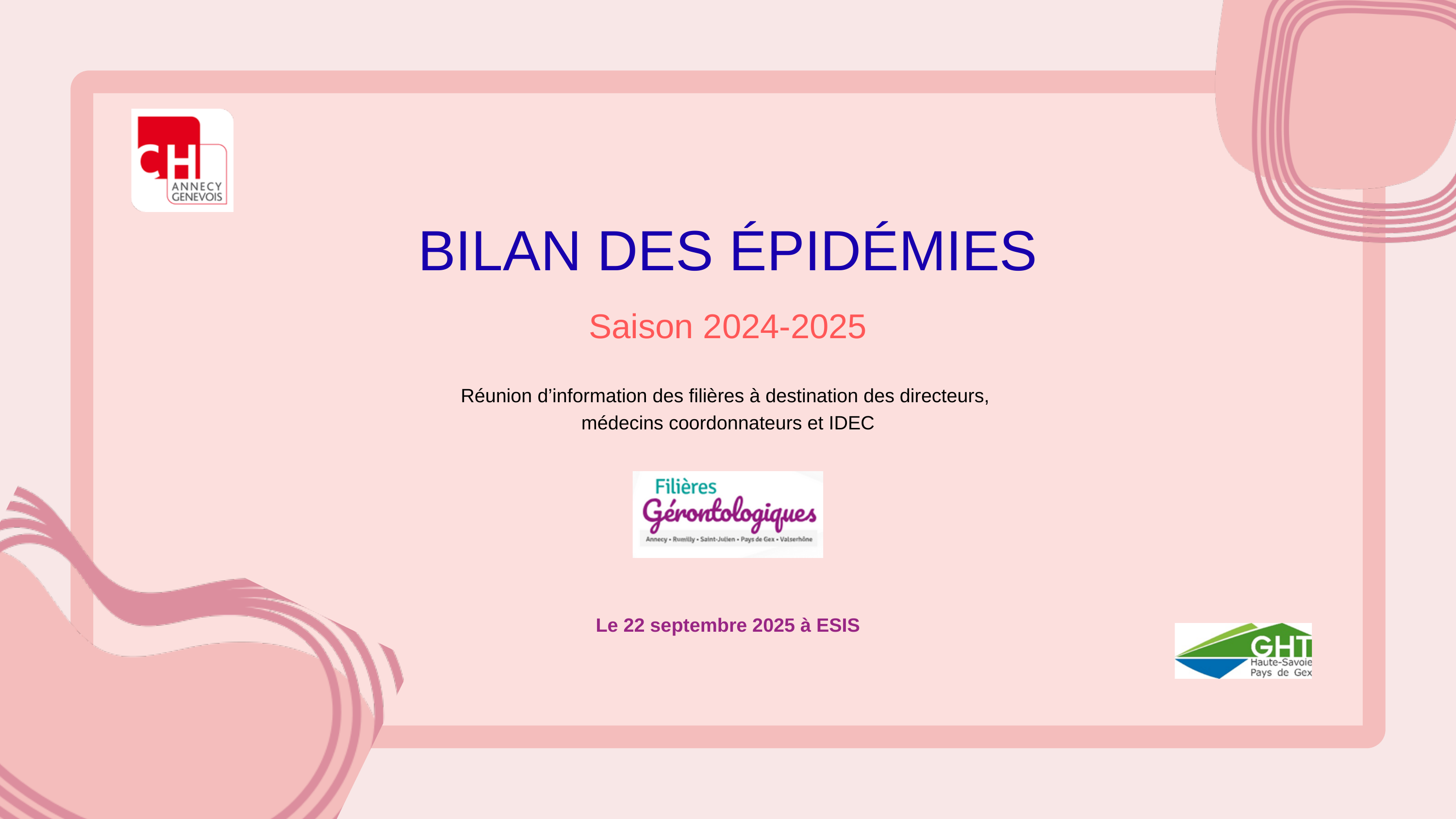

BILAN DES ÉPIDÉMIES
Saison 2024-2025
Réunion d’information des filières à destination des directeurs,
médecins coordonnateurs et IDEC

Le 22 septembre 2025 à ESIS